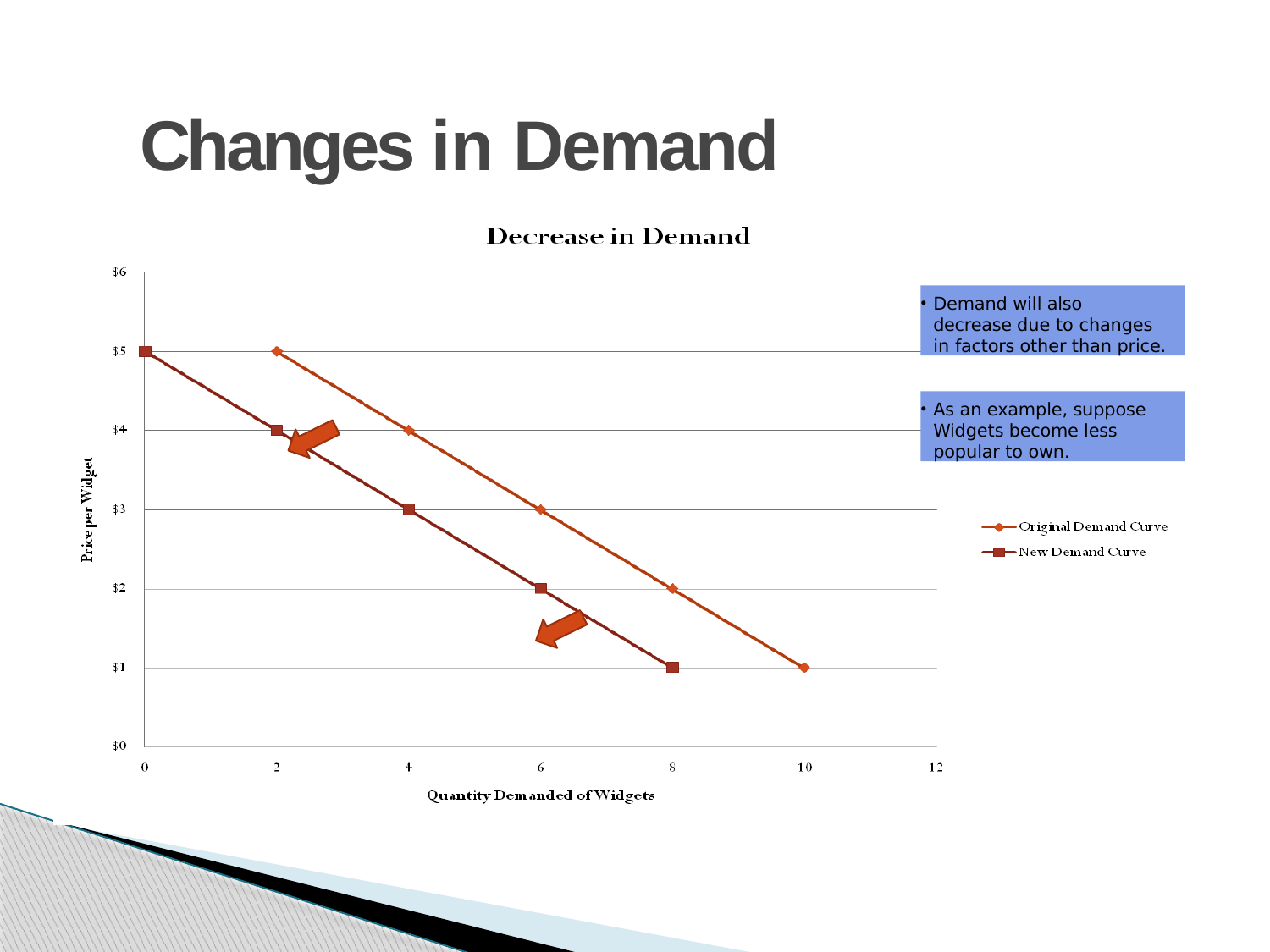

# Changes in Demand

Demand will also  decrease due to changes  in factors other than price.
As an example, suppose  Widgets become less  popular to own.